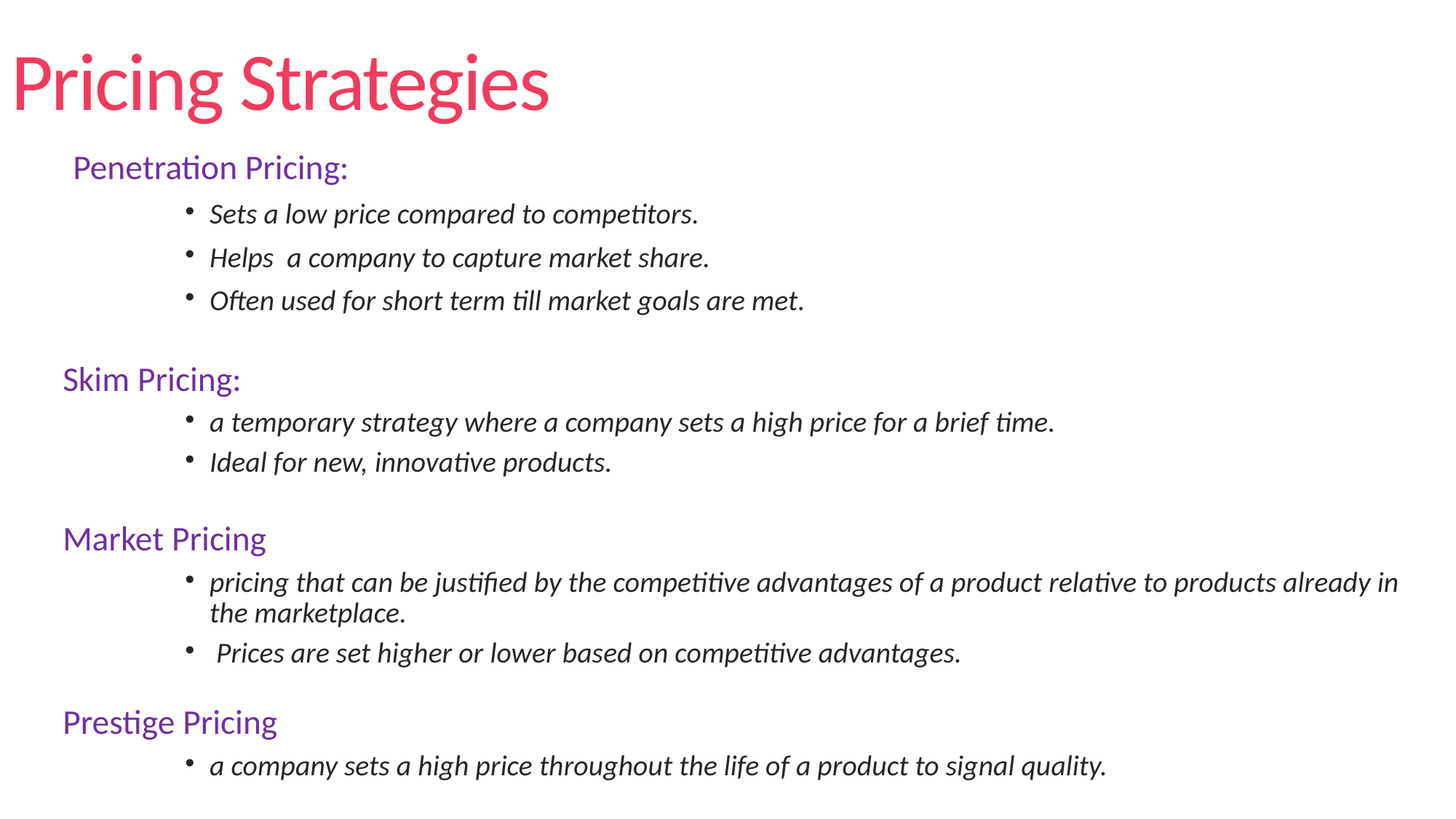

# Pricing Strategies
Penetration Pricing:
Sets a low price compared to competitors.
Helps  a company to capture market share.
Often used for short term till market goals are met.

Skim Pricing:
a temporary strategy where a company sets a high price for a brief time.
Ideal for new, innovative products.

Market Pricing
pricing that can be justified by the competitive advantages of a product relative to products already in the marketplace.
 Prices are set higher or lower based on competitive advantages.

Prestige Pricing
a company sets a high price throughout the life of a product to signal quality.